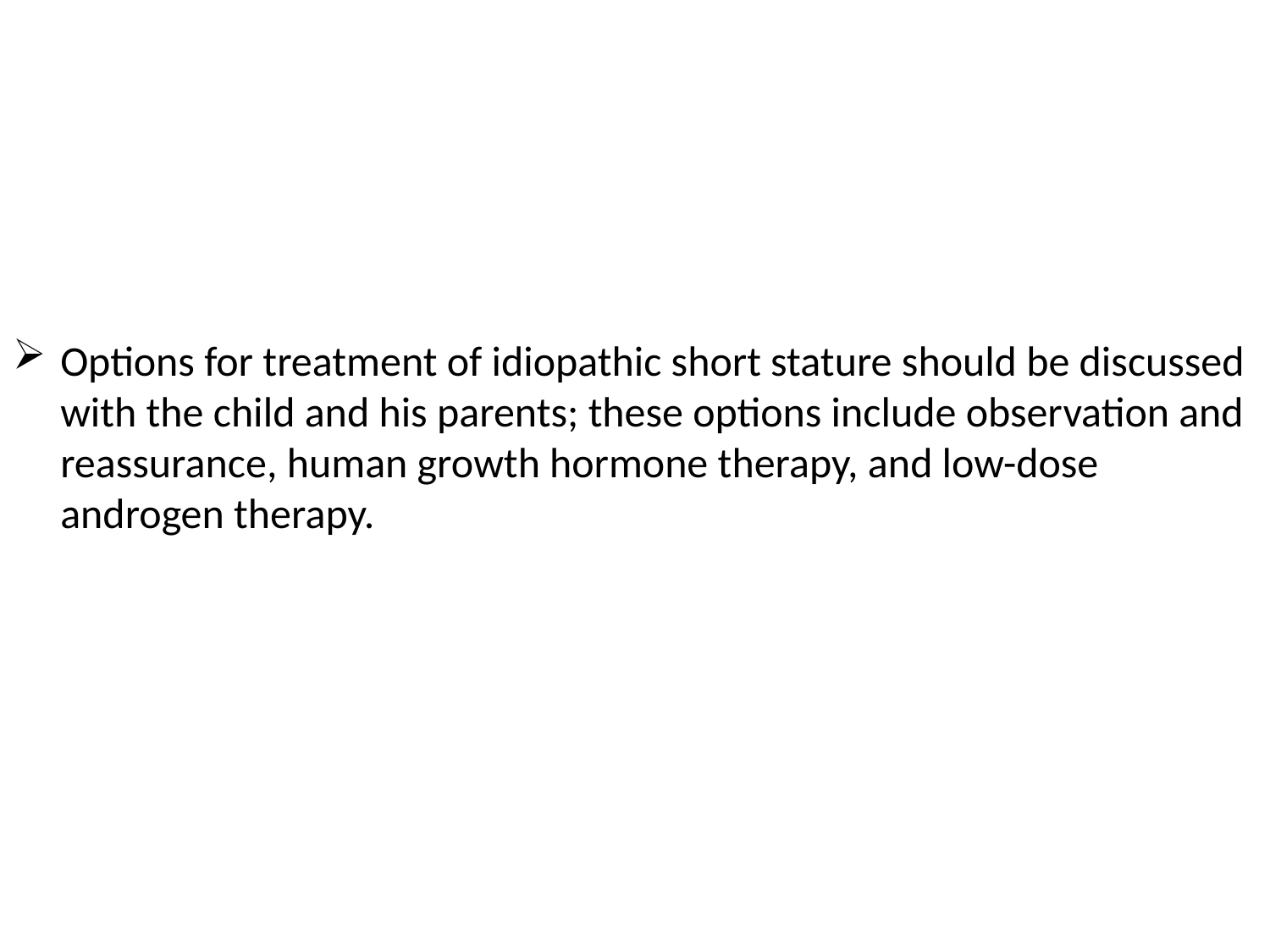

Options for treatment of idiopathic short stature should be discussed with the child and his parents; these options include observation and reassurance, human growth hormone therapy, and low-dose androgen therapy.